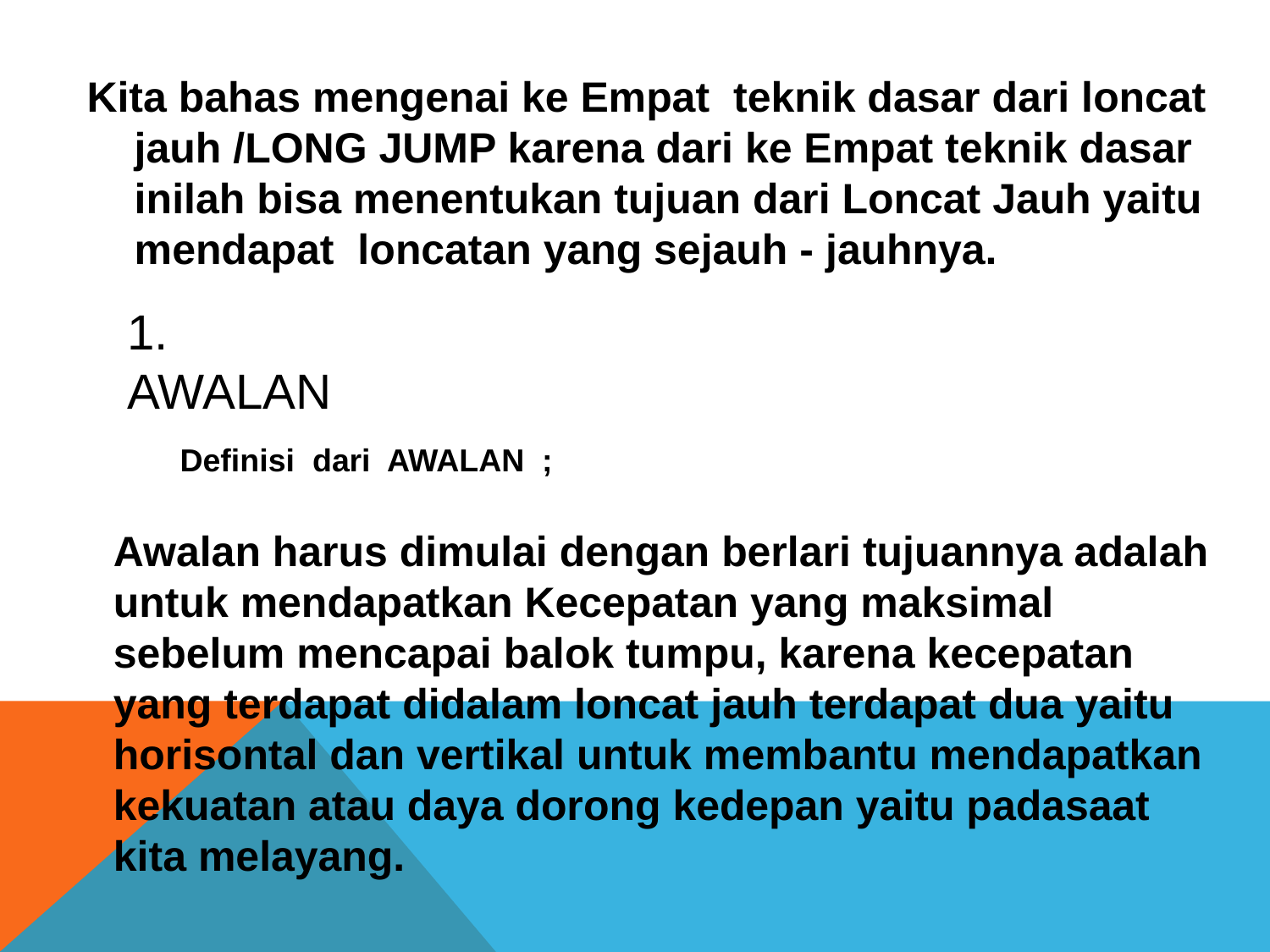

Kita bahas mengenai ke Empat  teknik dasar dari loncat jauh /LONG JUMP karena dari ke Empat teknik dasar inilah bisa menentukan tujuan dari Loncat Jauh yaitu mendapat  loncatan yang sejauh - jauhnya.

# 1. awalan
 Definisi  dari  AWALAN  ;
Awalan harus dimulai dengan berlari tujuannya adalah untuk mendapatkan Kecepatan yang maksimal sebelum mencapai balok tumpu, karena kecepatan yang terdapat didalam loncat jauh terdapat dua yaitu horisontal dan vertikal untuk membantu mendapatkan kekuatan atau daya dorong kedepan yaitu padasaat kita melayang.